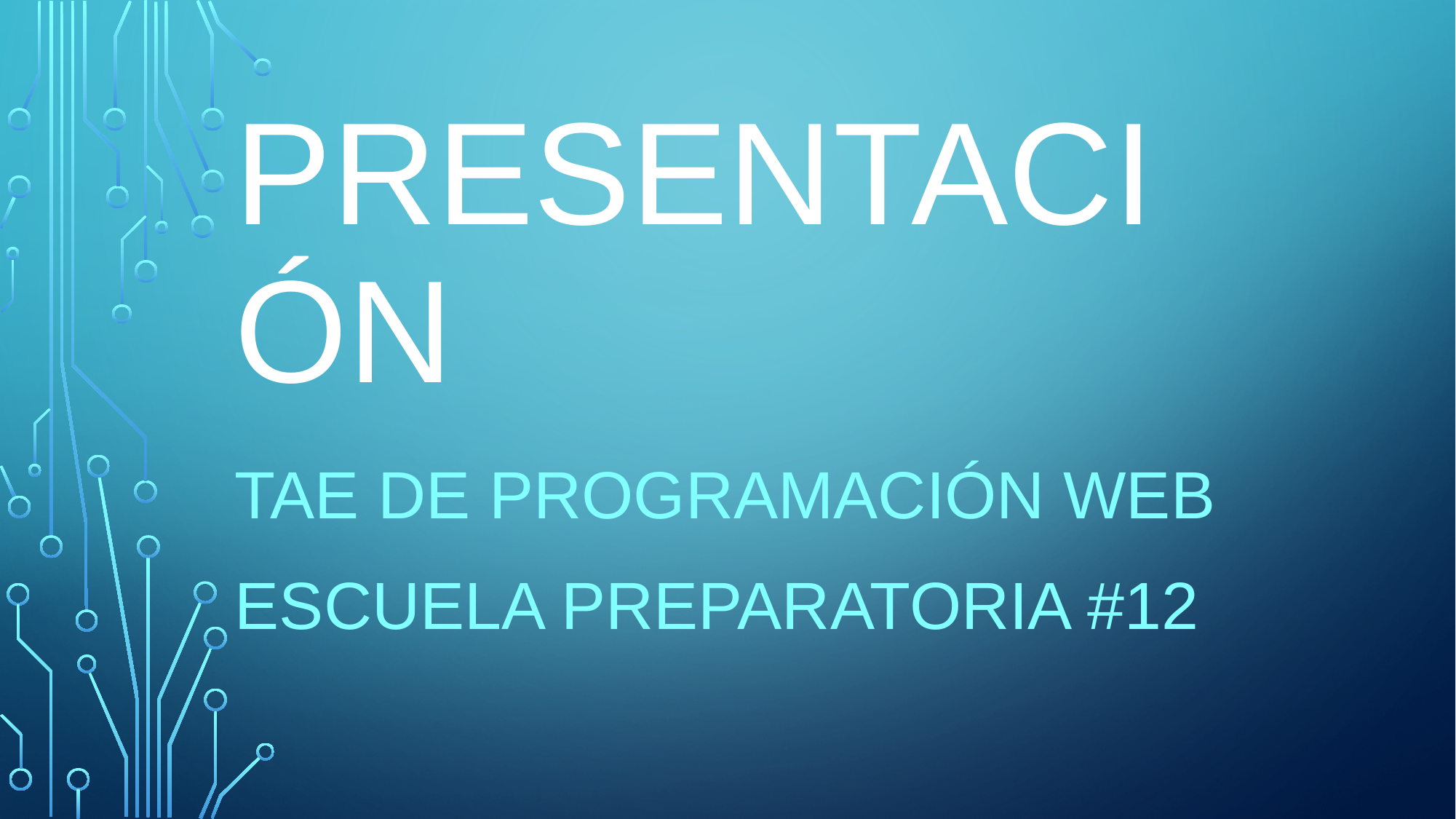

# Presentación
TAE de Programación Web
Escuela Preparatoria #12